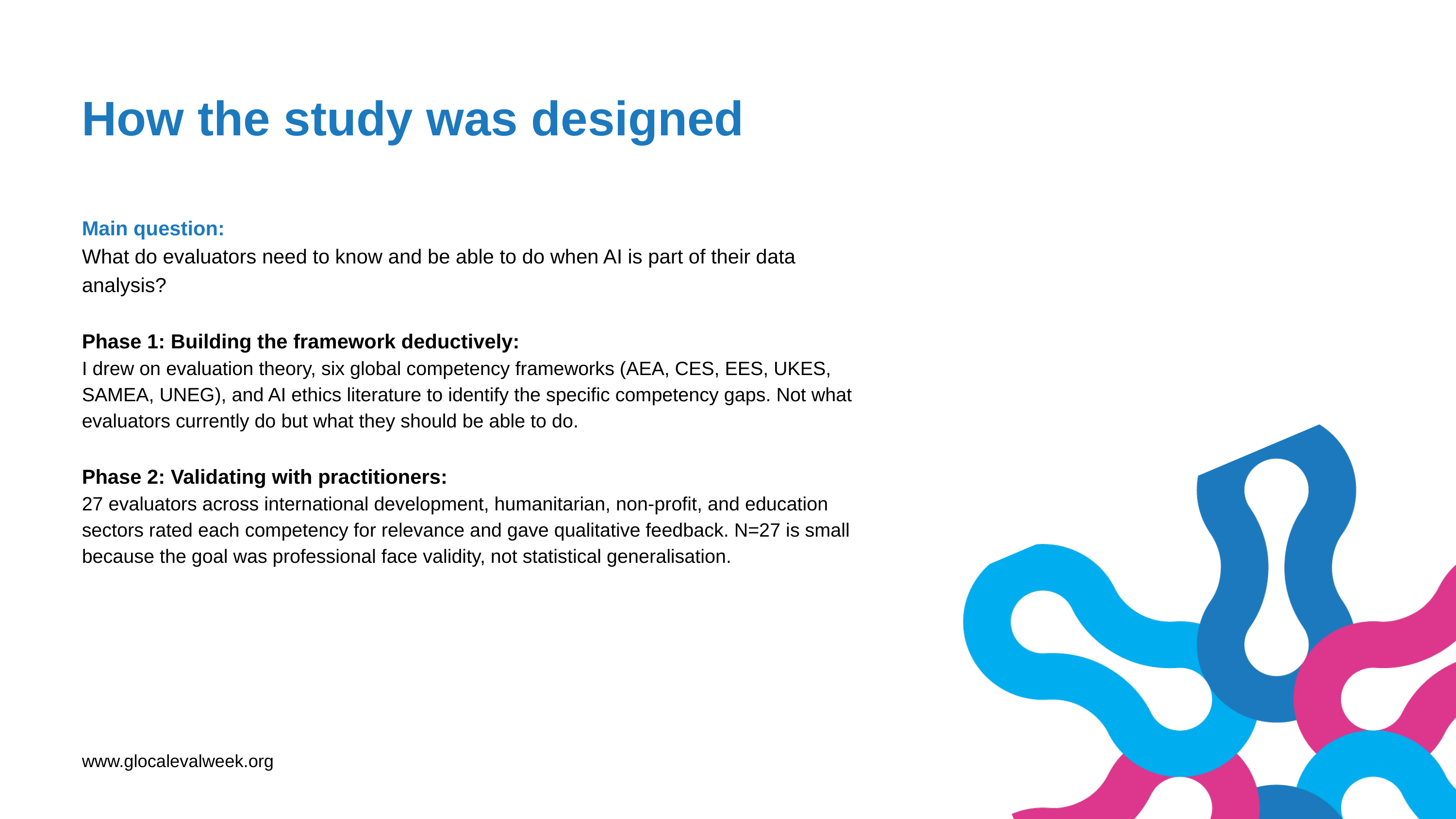

How the study was designed
Main question:
What do evaluators need to know and be able to do when AI is part of their data analysis?

Phase 1: Building the framework deductively:
I drew on evaluation theory, six global competency frameworks (AEA, CES, EES, UKES, SAMEA, UNEG), and AI ethics literature to identify the specific competency gaps. Not what evaluators currently do but what they should be able to do.

Phase 2: Validating with practitioners:
27 evaluators across international development, humanitarian, non-profit, and education sectors rated each competency for relevance and gave qualitative feedback. N=27 is small because the goal was professional face validity, not statistical generalisation.

www.glocalevalweek.org